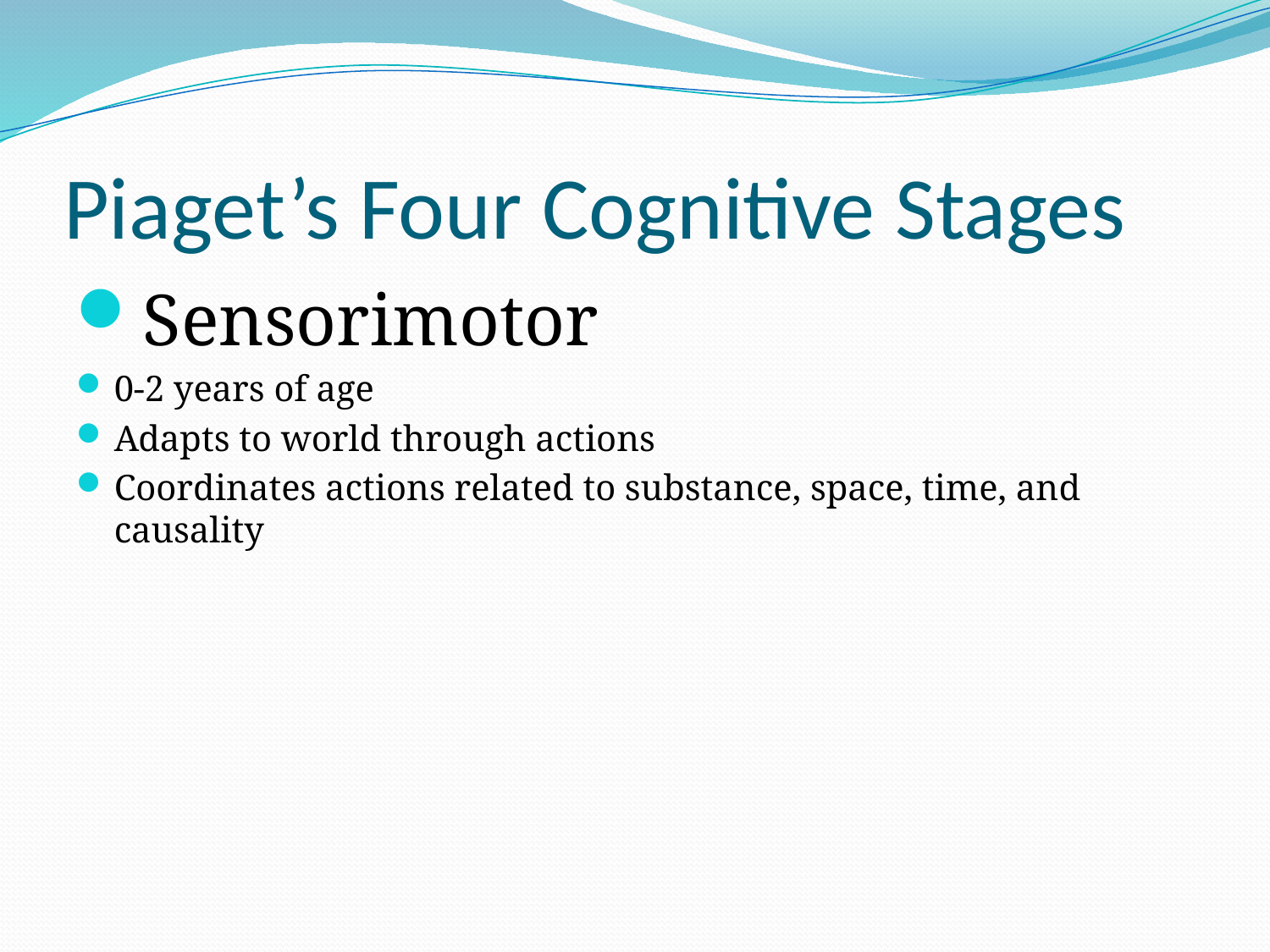

# Piaget’s Four Cognitive Stages
Sensorimotor
0-2 years of age
Adapts to world through actions
Coordinates actions related to substance, space, time, and causality